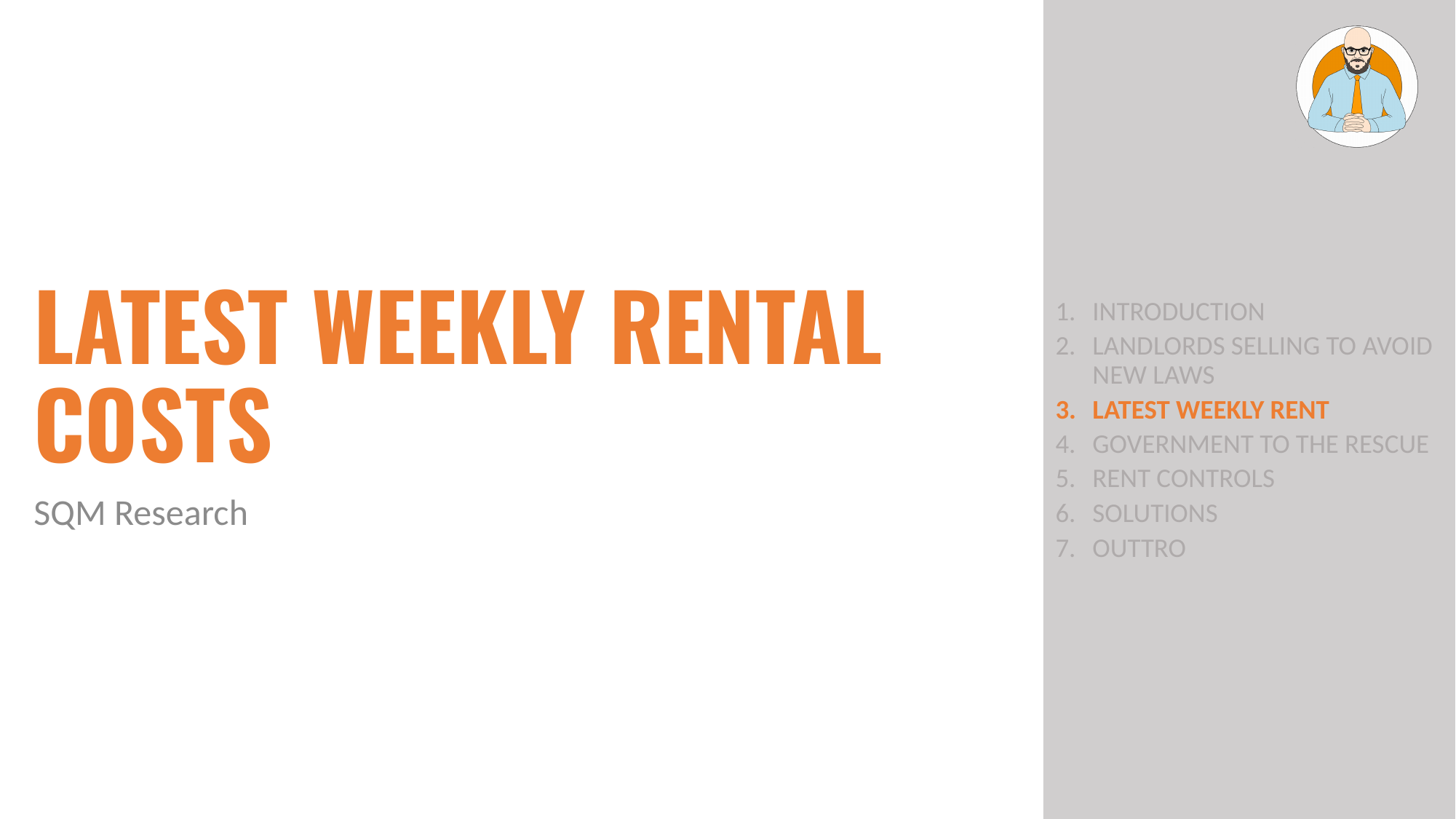

# Latest Weekly Rental Costs
Introduction
Landlords Selling to Avoid New Laws
Latest Weekly Rent
Government to the Rescue
Rent Controls
Solutions
Outtro

SQM Research